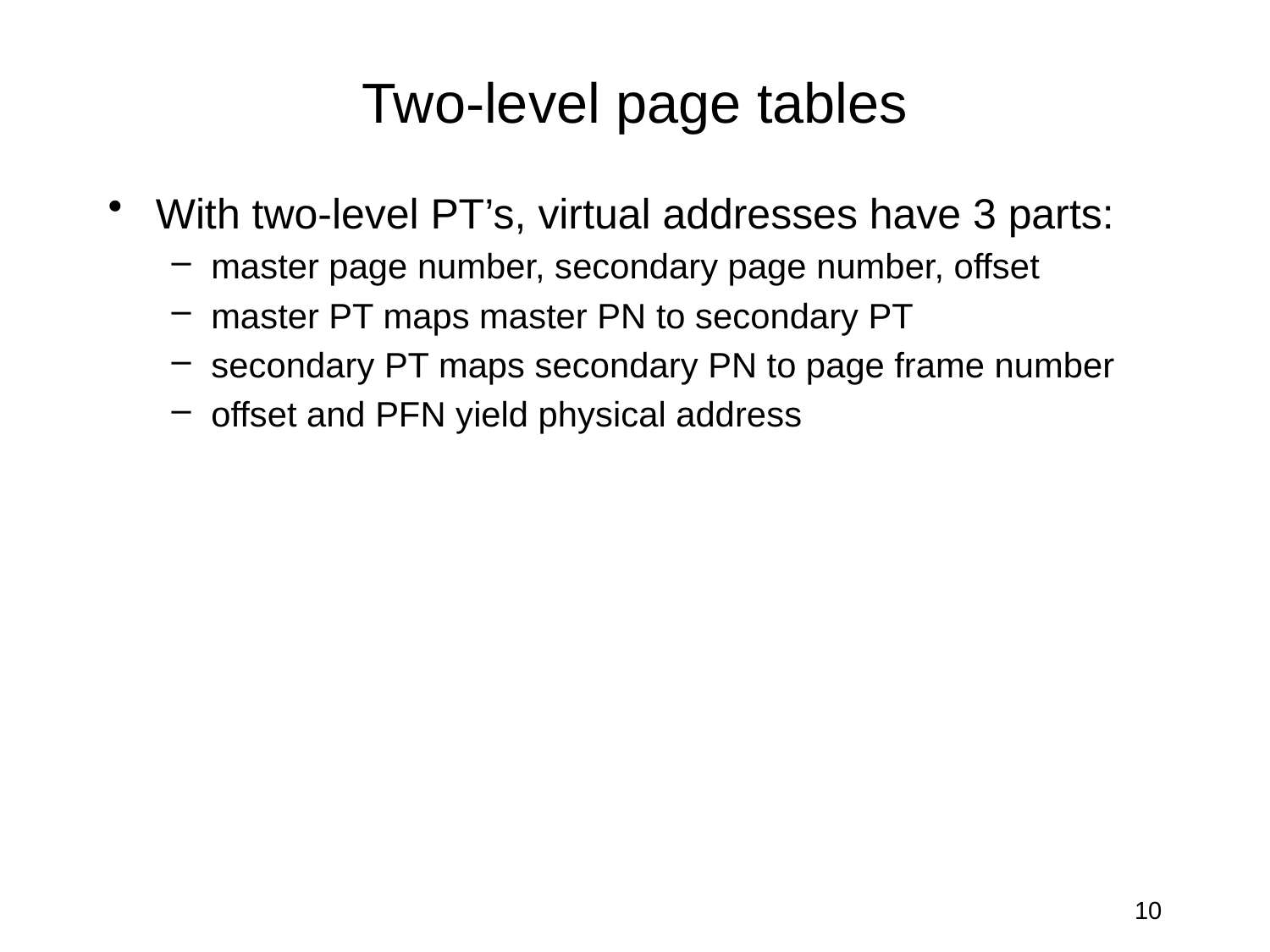

# Two-level page tables
With two-level PT’s, virtual addresses have 3 parts:
master page number, secondary page number, offset
master PT maps master PN to secondary PT
secondary PT maps secondary PN to page frame number
offset and PFN yield physical address

10